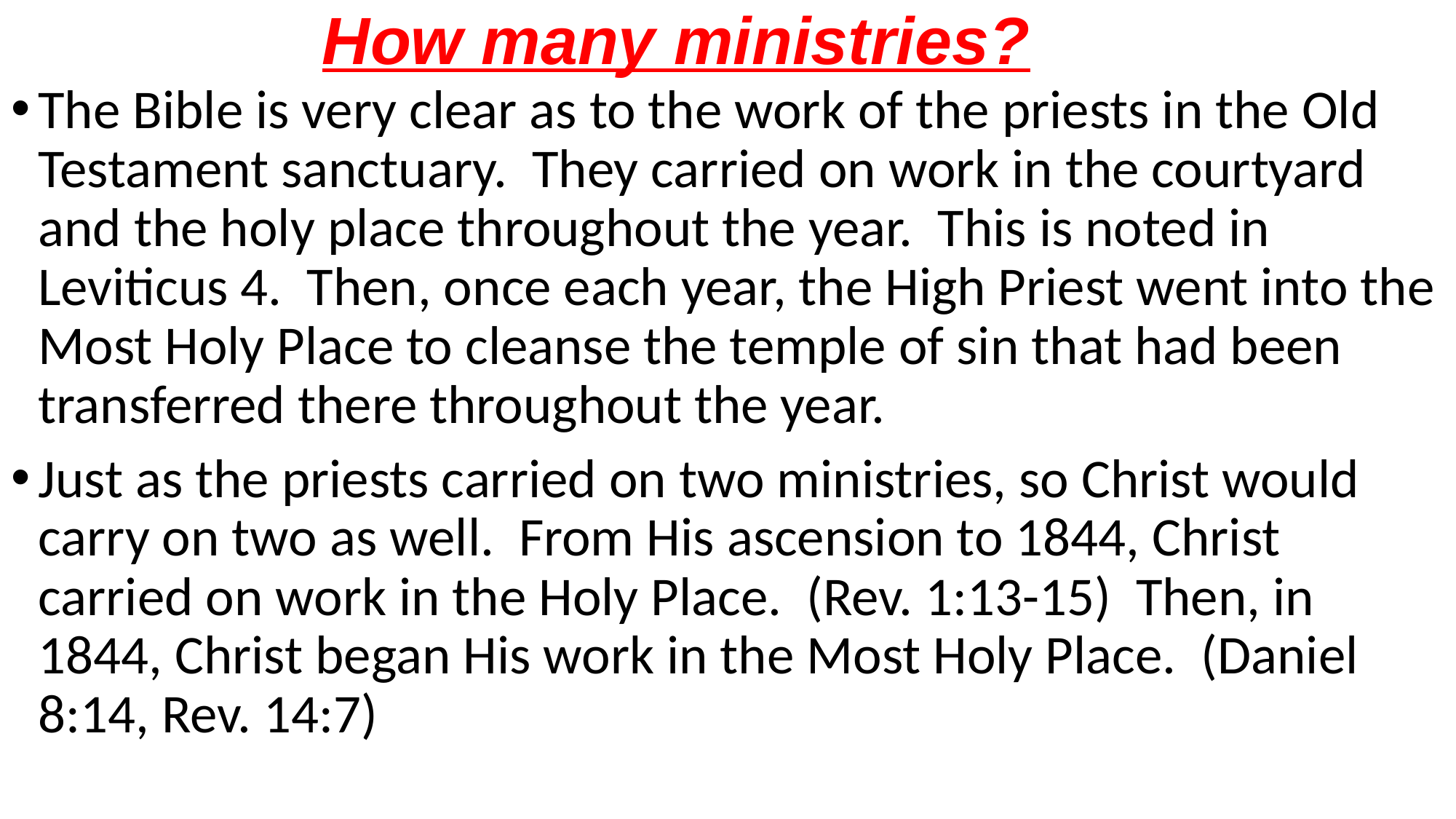

# How many ministries?
The Bible is very clear as to the work of the priests in the Old Testament sanctuary.  They carried on work in the courtyard and the holy place throughout the year.  This is noted in Leviticus 4.  Then, once each year, the High Priest went into the Most Holy Place to cleanse the temple of sin that had been transferred there throughout the year.
Just as the priests carried on two ministries, so Christ would carry on two as well.  From His ascension to 1844, Christ carried on work in the Holy Place.  (Rev. 1:13-15)  Then, in 1844, Christ began His work in the Most Holy Place.  (Daniel 8:14, Rev. 14:7)